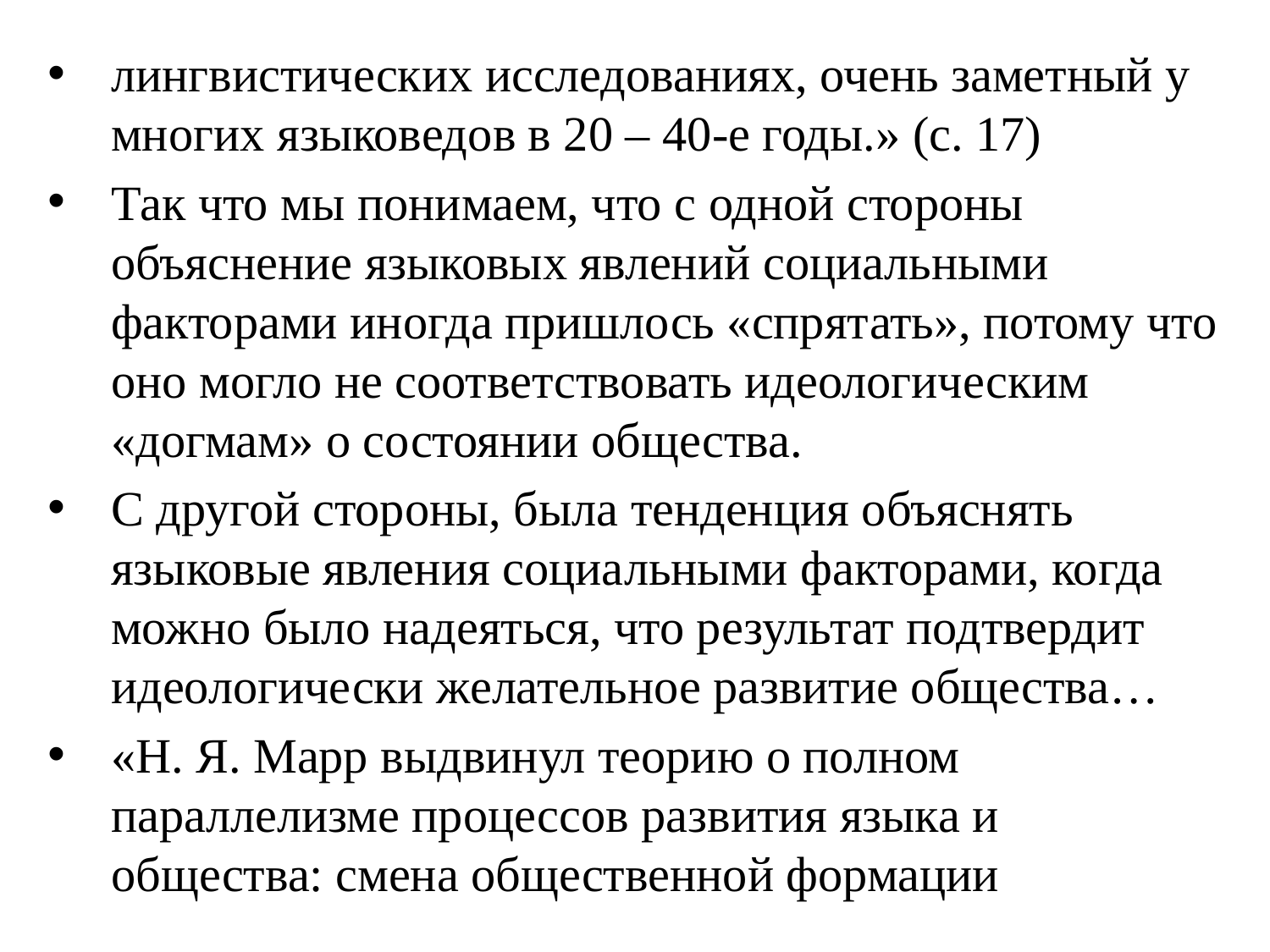

лингвистических исследованиях, очень заметный у многих языковедов в 20 – 40-е годы.» (с. 17)
Так что мы понимаем, что с одной стороны объяснение языковых явлений социальными факторами иногда пришлось «спрятать», потому что оно могло не соответствовать идеологическим «догмам» о состоянии общества.
С другой стороны, была тенденция объяснять языковые явления социальными факторами, когда можно было надеяться, что результат подтвердит идеологически желательное развитие общества…
«Н. Я. Марр выдвинул теорию о полном параллелизме процессов развития языка и общества: смена общественной формации